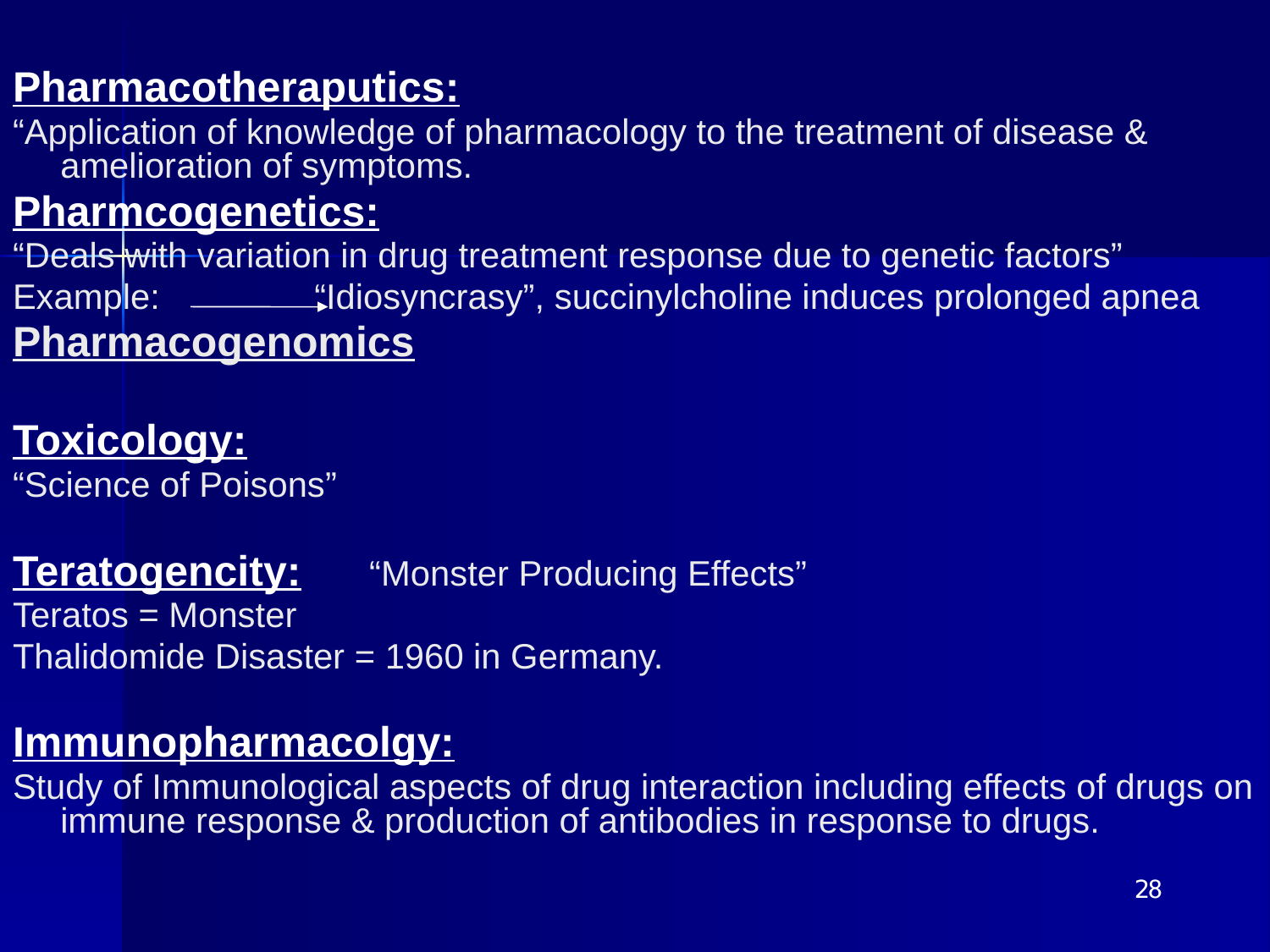

Pharmacotheraputics:
“Application of knowledge of pharmacology to the treatment of disease & amelioration of symptoms.
Pharmcogenetics:
“Deals with variation in drug treatment response due to genetic factors”
Example: 		“Idiosyncrasy”, succinylcholine induces prolonged apnea
Pharmacogenomics

Toxicology:
“Science of Poisons”

Teratogencity:       “Monster Producing Effects”
Teratos = Monster
Thalidomide Disaster = 1960 in Germany.

Immunopharmacolgy:
Study of Immunological aspects of drug interaction including effects of drugs on immune response & production of antibodies in response to drugs.

28